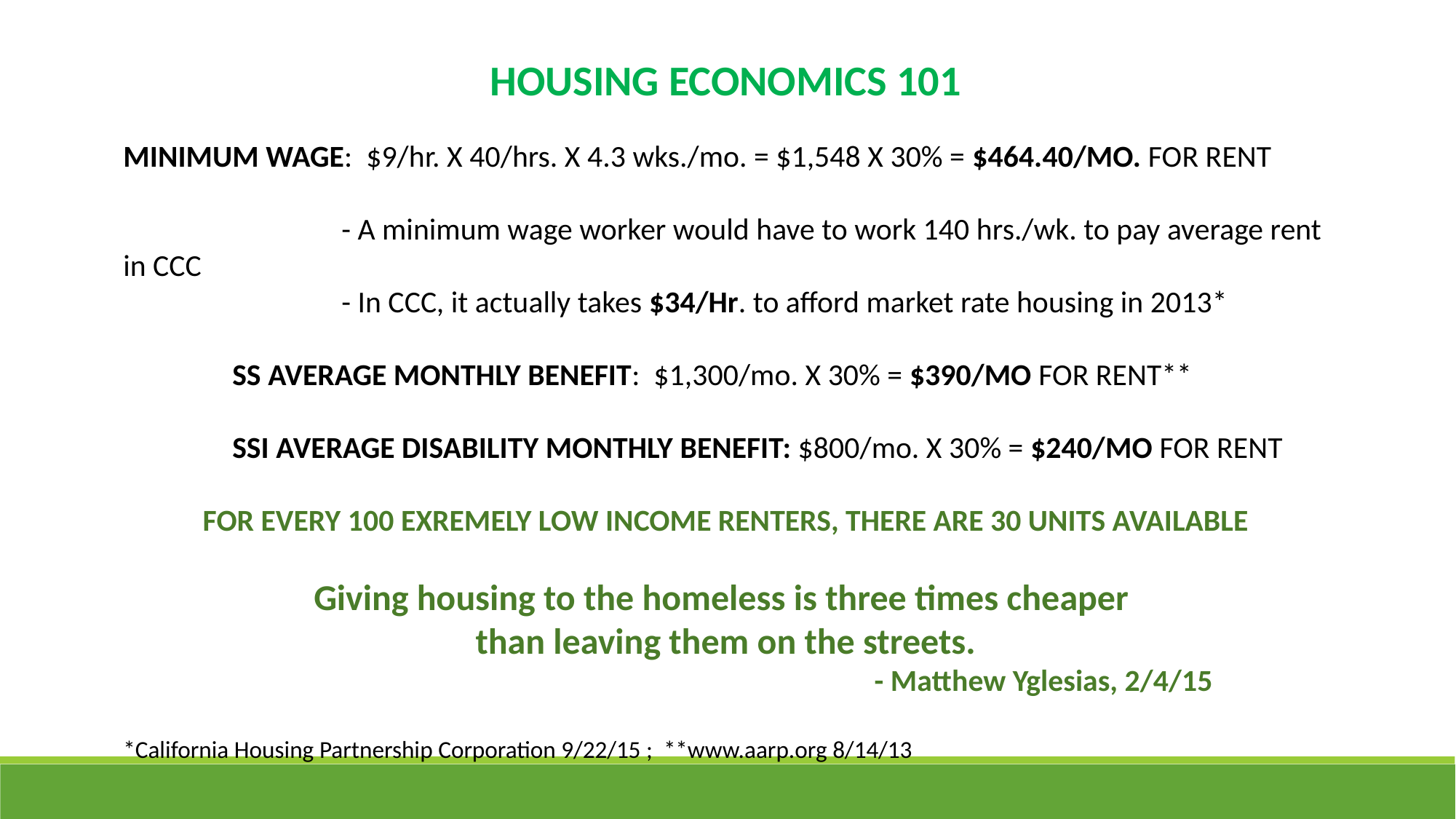

HOUSING ECONOMICS 101

MINIMUM WAGE:  $9/hr. X 40/hrs. X 4.3 wks./mo. = $1,548 X 30% = $464.40/MO. FOR RENT

		- A minimum wage worker would have to work 140 hrs./wk. to pay average rent in CCC
		- In CCC, it actually takes $34/Hr. to afford market rate housing in 2013*

	SS AVERAGE MONTHLY BENEFIT:  $1,300/mo. X 30% = $390/MO FOR RENT**

	SSI AVERAGE DISABILITY MONTHLY BENEFIT: $800/mo. X 30% = $240/MO FOR RENT

FOR EVERY 100 EXREMELY LOW INCOME RENTERS, THERE ARE 30 UNITS AVAILABLE

Giving housing to the homeless is three times cheaper
than leaving them on the streets.
                                                                                            - Matthew Yglesias, 2/4/15

*California Housing Partnership Corporation 9/22/15 ;  **www.aarp.org 8/14/13